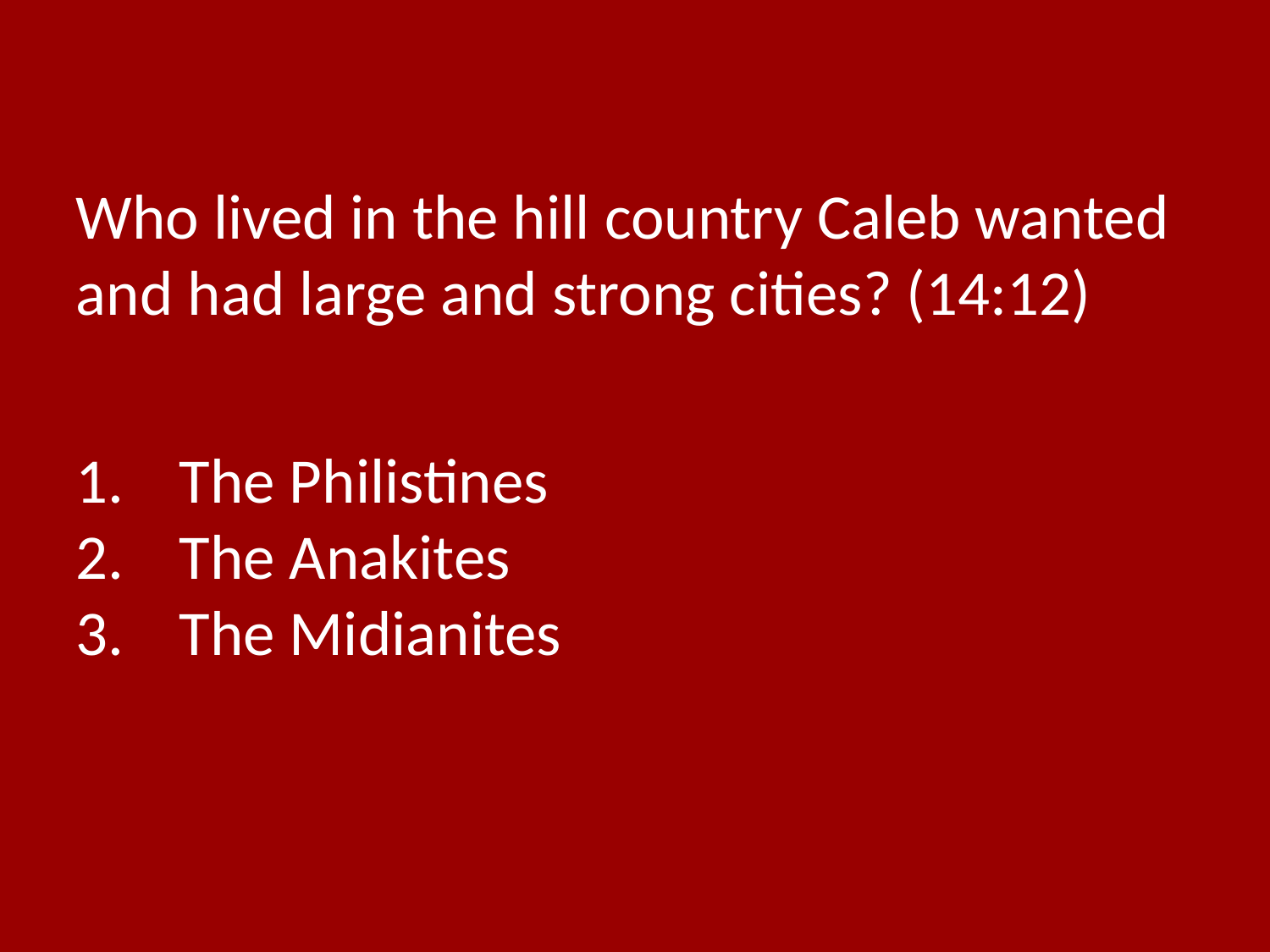

Who lived in the hill country Caleb wanted and had large and strong cities? (14:12)
The Philistines
The Anakites
The Midianites